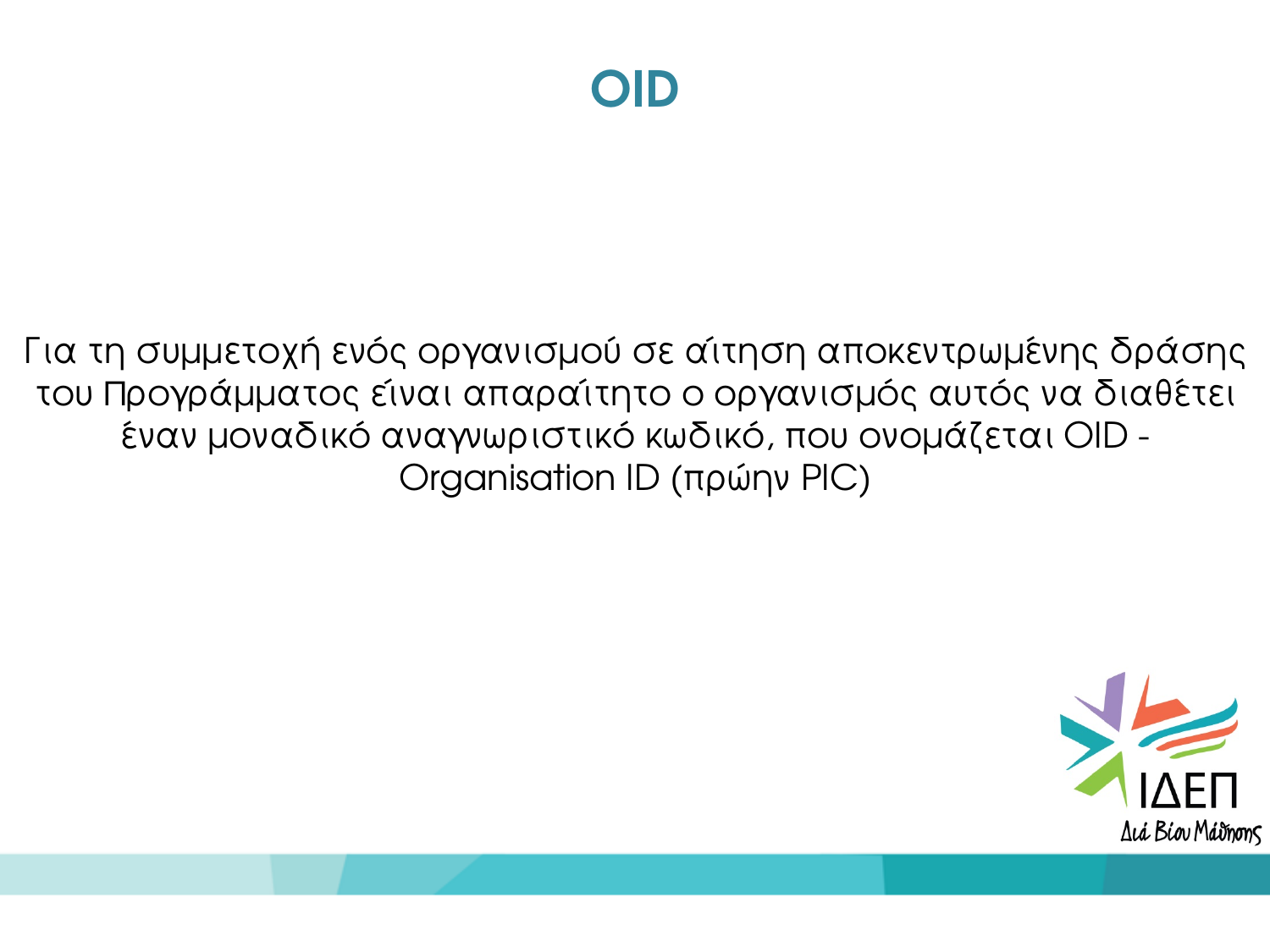

OID

Για τη συμμετοχή ενός οργανισμού σε αίτηση αποκεντρωμένης δράσης του Προγράμματος είναι απαραίτητο ο οργανισμός αυτός να διαθέτει έναν μοναδικό αναγνωριστικό κωδικό, που ονομάζεται OID - Organisation ID (πρώην PIC)
# ΑΠΑΡΑΙΤΗΤΑ ΒΗΜΑΤΑ ΓΙΑ ΤΗΝ ΥΠΟΒΟΛΗ ΤΗΣ ΑΙΤΗΣΗΣ